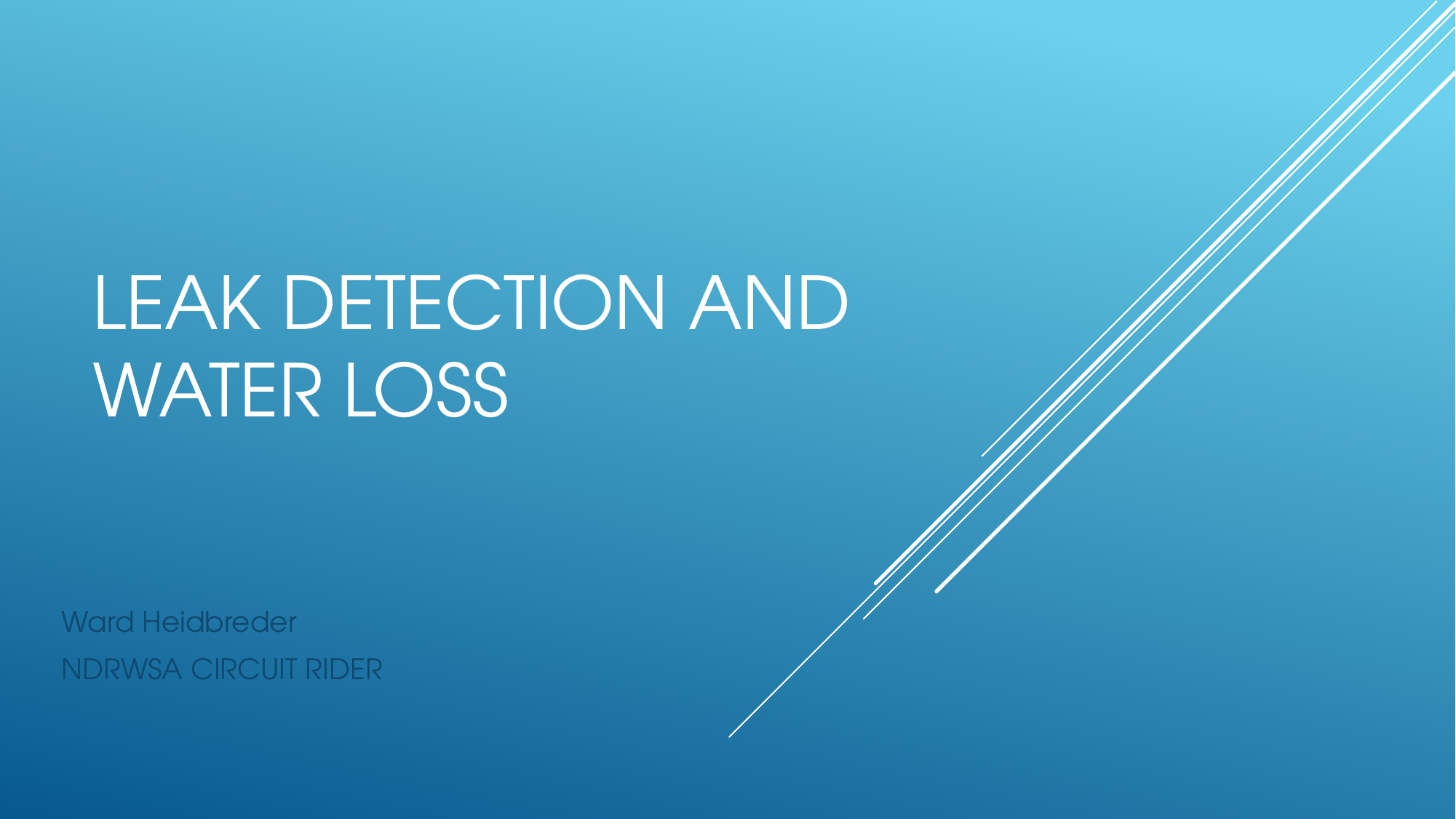

# Leak DeTECTION AND WATER LOSS
Ward Heidbreder
NDRWSA CIRCUIT RIDER